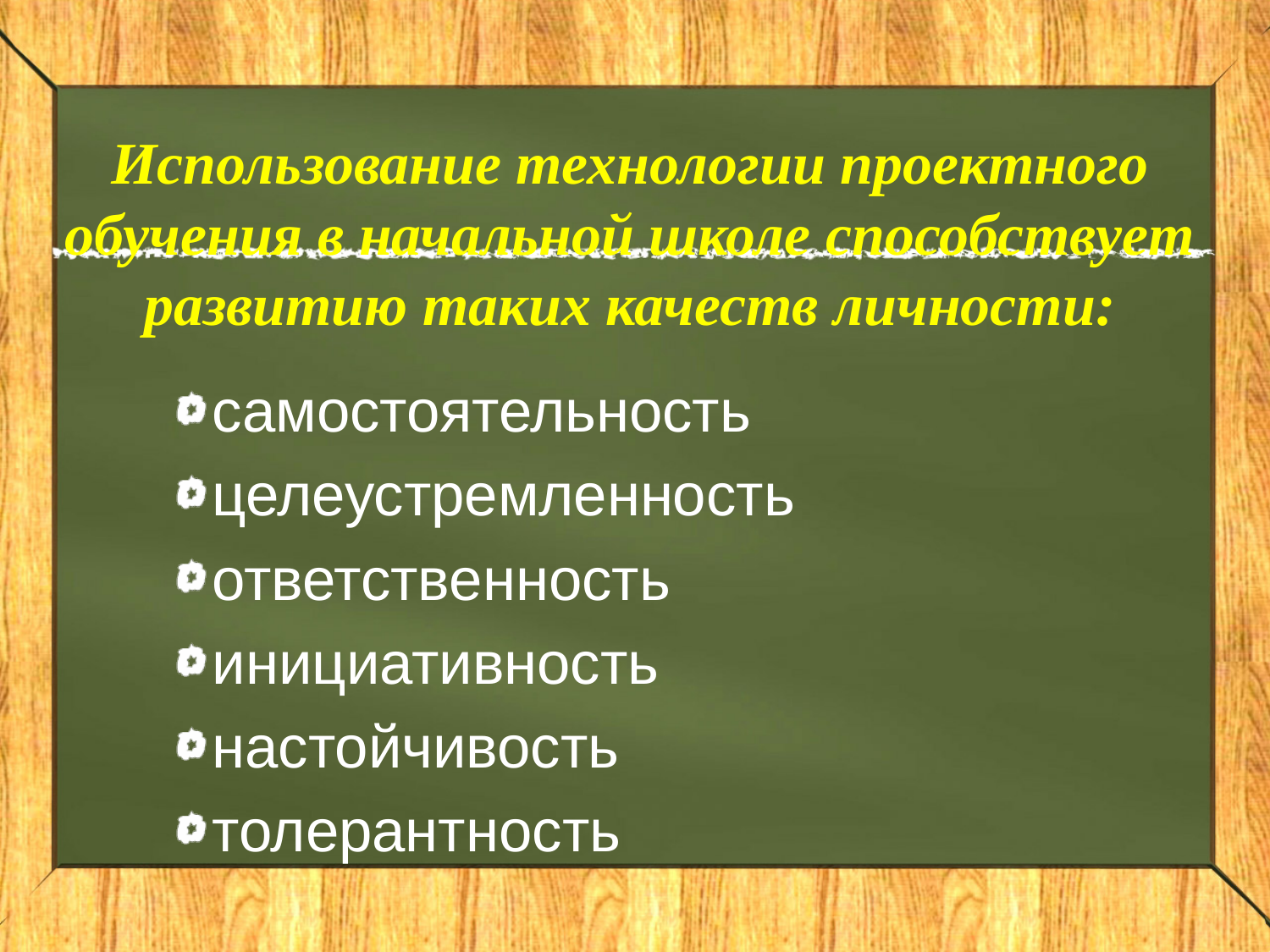

# Использование технологии проектного обучения в начальной школе способствует развитию таких качеств личности:
самостоятельность
целеустремленность
ответственность
инициативность
настойчивость
толерантность